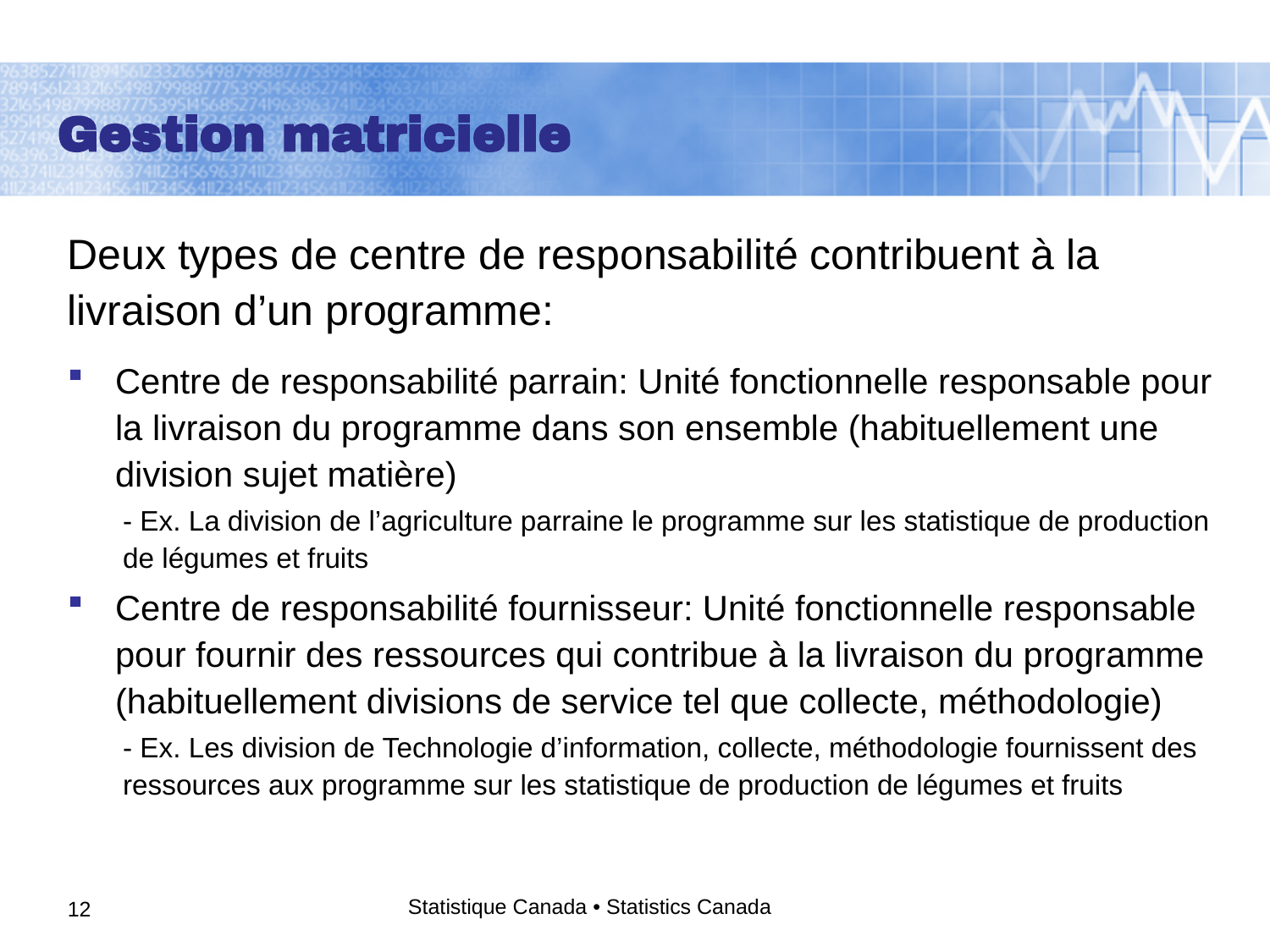

Gestion matricielle
Deux types de centre de responsabilité contribuent à la livraison d’un programme:

Centre de responsabilité parrain: Unité fonctionnelle responsable pour la livraison du programme dans son ensemble (habituellement une division sujet matière)
- Ex. La division de l’agriculture parraine le programme sur les statistique de production de légumes et fruits
Centre de responsabilité fournisseur: Unité fonctionnelle responsable pour fournir des ressources qui contribue à la livraison du programme (habituellement divisions de service tel que collecte, méthodologie)
- Ex. Les division de Technologie d’information, collecte, méthodologie fournissent des ressources aux programme sur les statistique de production de légumes et fruits

Statistique Canada • Statistics Canada
12